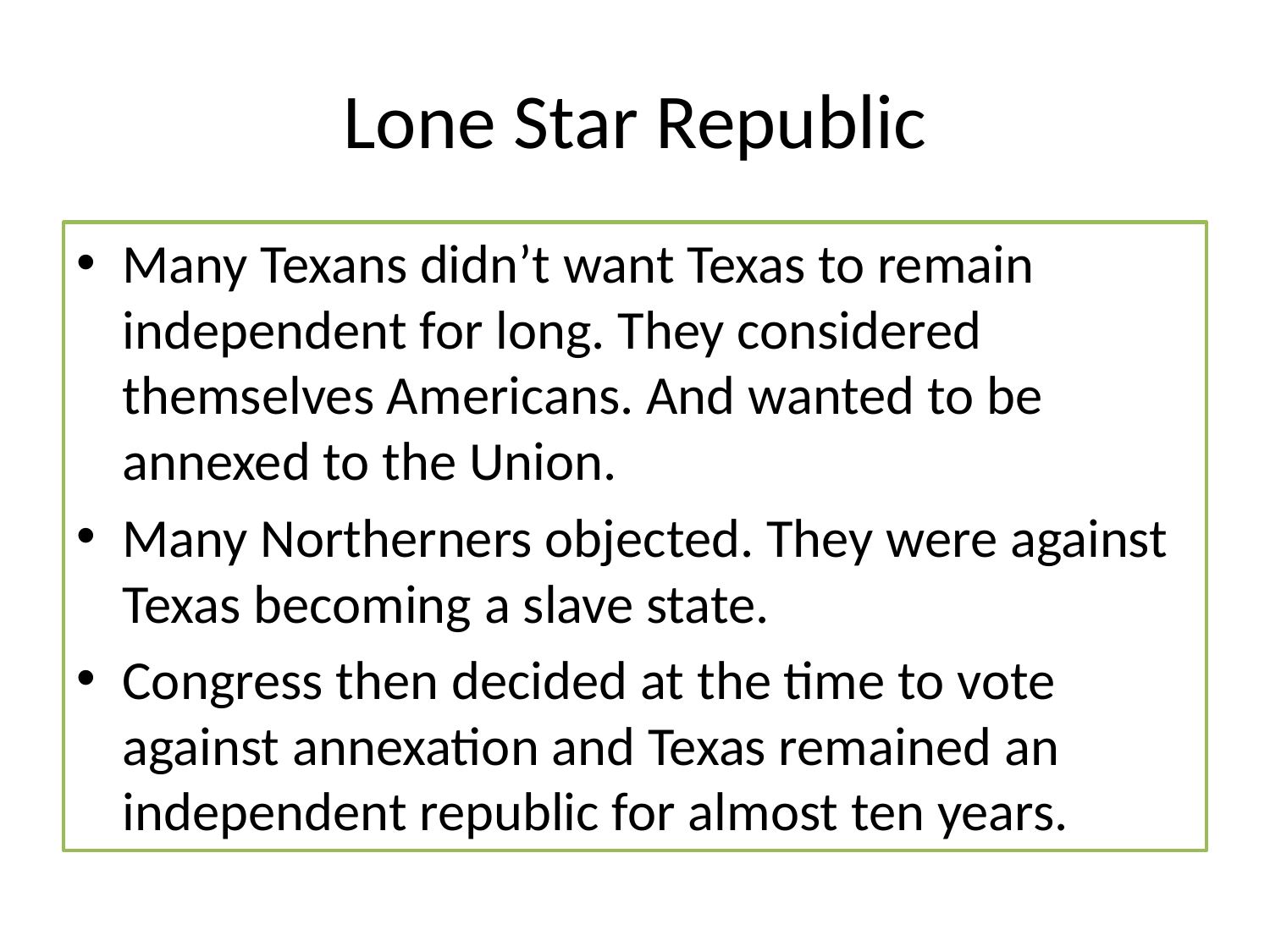

# Lone Star Republic
Many Texans didn’t want Texas to remain independent for long. They considered themselves Americans. And wanted to be annexed to the Union.
Many Northerners objected. They were against Texas becoming a slave state.
Congress then decided at the time to vote against annexation and Texas remained an independent republic for almost ten years.